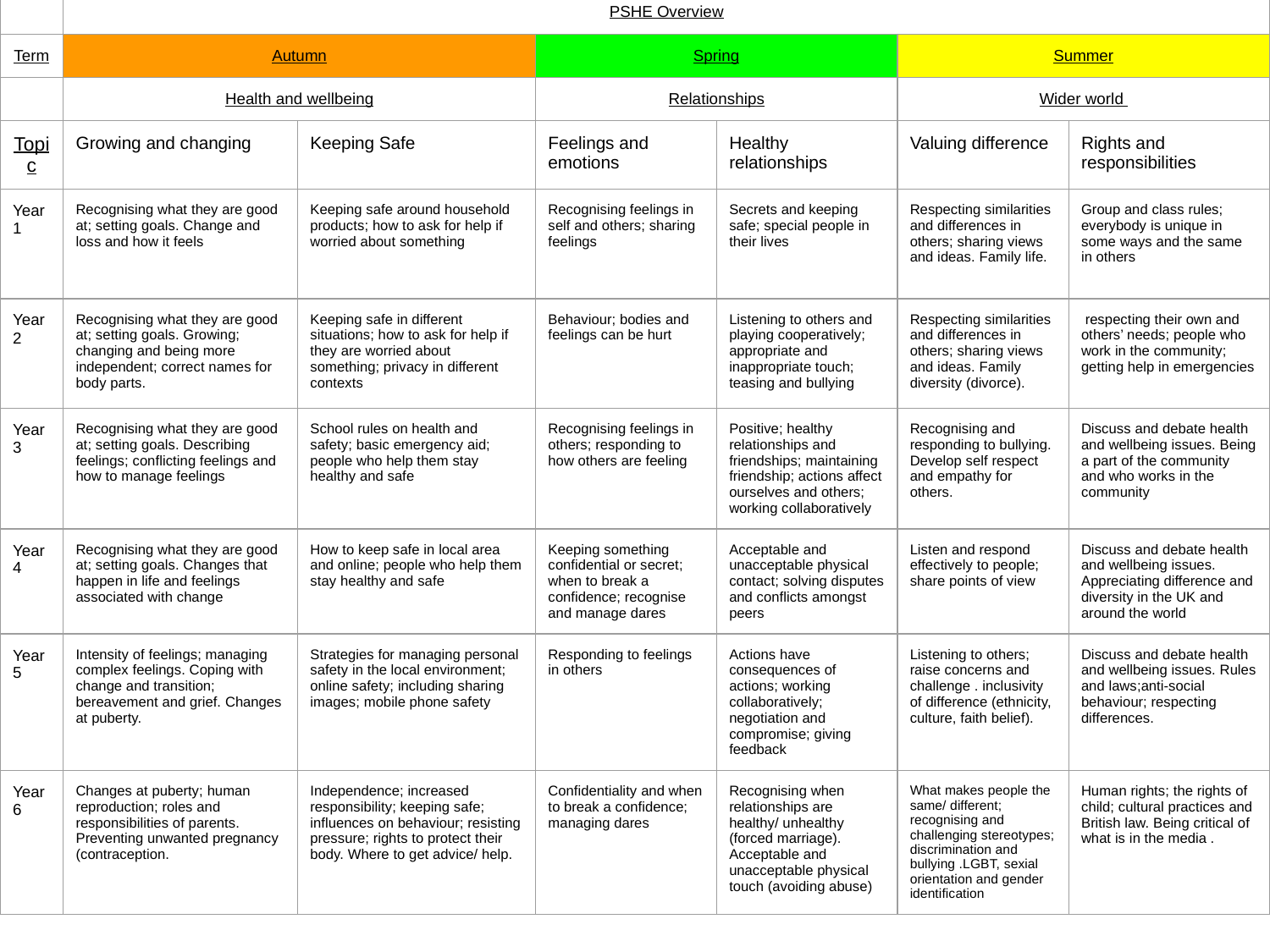

|  | PSHE Overview |  |  |  |  |  |
| --- | --- | --- | --- | --- | --- | --- |
| Term | Autumn |  | Spring |  | Summer |  |
|  | Health and wellbeing |  | Relationships |  | Wider world |  |
| Topic | Growing and changing | Keeping Safe | Feelings and emotions | Healthy relationships | Valuing difference | Rights and responsibilities |
| Year 1 | Recognising what they are good at; setting goals. Change and loss and how it feels | Keeping safe around household products; how to ask for help if worried about something | Recognising feelings in self and others; sharing feelings | Secrets and keeping safe; special people in their lives | Respecting similarities and differences in others; sharing views and ideas. Family life. | Group and class rules; everybody is unique in some ways and the same in others |
| Year 2 | Recognising what they are good at; setting goals. Growing; changing and being more independent; correct names for body parts. | Keeping safe in different situations; how to ask for help if they are worried about something; privacy in different contexts | Behaviour; bodies and feelings can be hurt | Listening to others and playing cooperatively; appropriate and inappropriate touch; teasing and bullying | Respecting similarities and differences in others; sharing views and ideas. Family diversity (divorce). | respecting their own and others’ needs; people who work in the community; getting help in emergencies |
| Year 3 | Recognising what they are good at; setting goals. Describing feelings; conflicting feelings and how to manage feelings | School rules on health and safety; basic emergency aid; people who help them stay healthy and safe | Recognising feelings in others; responding to how others are feeling | Positive; healthy relationships and friendships; maintaining friendship; actions affect ourselves and others; working collaboratively | Recognising and responding to bullying. Develop self respect and empathy for others. | Discuss and debate health and wellbeing issues. Being a part of the community and who works in the community |
| Year 4 | Recognising what they are good at; setting goals. Changes that happen in life and feelings associated with change | How to keep safe in local area and online; people who help them stay healthy and safe | Keeping something confidential or secret; when to break a confidence; recognise and manage dares | Acceptable and unacceptable physical contact; solving disputes and conflicts amongst peers | Listen and respond effectively to people; share points of view | Discuss and debate health and wellbeing issues. Appreciating difference and diversity in the UK and around the world |
| Year 5 | Intensity of feelings; managing complex feelings. Coping with change and transition; bereavement and grief. Changes at puberty. | Strategies for managing personal safety in the local environment; online safety; including sharing images; mobile phone safety | Responding to feelings in others | Actions have consequences of actions; working collaboratively; negotiation and compromise; giving feedback | Listening to others; raise concerns and challenge . inclusivity of difference (ethnicity, culture, faith belief). | Discuss and debate health and wellbeing issues. Rules and laws;anti-social behaviour; respecting differences. |
| Year 6 | Changes at puberty; human reproduction; roles and responsibilities of parents. Preventing unwanted pregnancy (contraception. | Independence; increased responsibility; keeping safe; influences on behaviour; resisting pressure; rights to protect their body. Where to get advice/ help. | Confidentiality and when to break a confidence; managing dares | Recognising when relationships are healthy/ unhealthy (forced marriage). Acceptable and unacceptable physical touch (avoiding abuse) | What makes people the same/ different; recognising and challenging stereotypes; discrimination and bullying .LGBT, sexial orientation and gender identification | Human rights; the rights of child; cultural practices and British law. Being critical of what is in the media . |